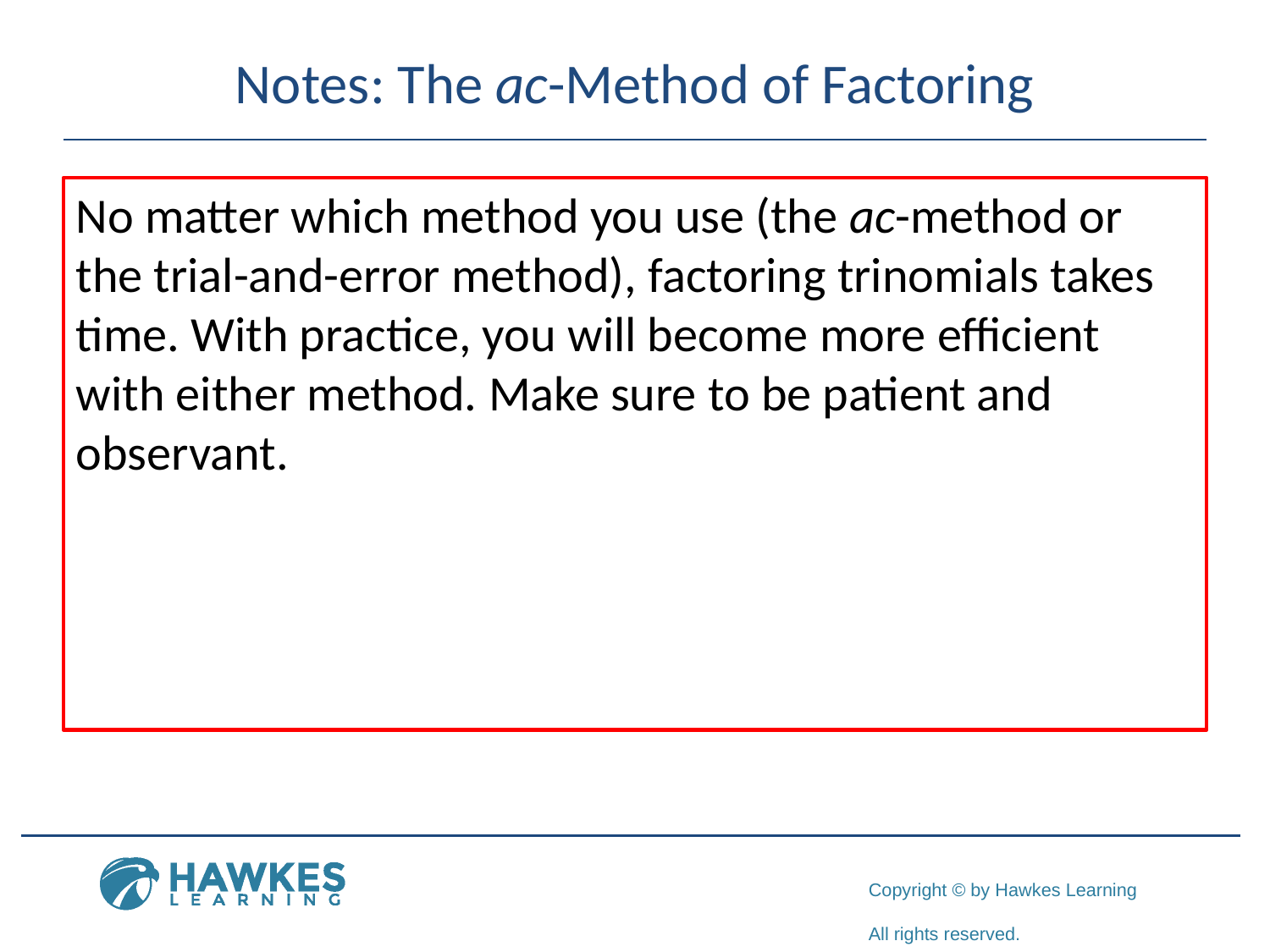

# Notes: The ac-Method of Factoring
No matter which method you use (the ac-method or the trial-and-error method), factoring trinomials takes time. With practice, you will become more efficient with either method. Make sure to be patient and observant.